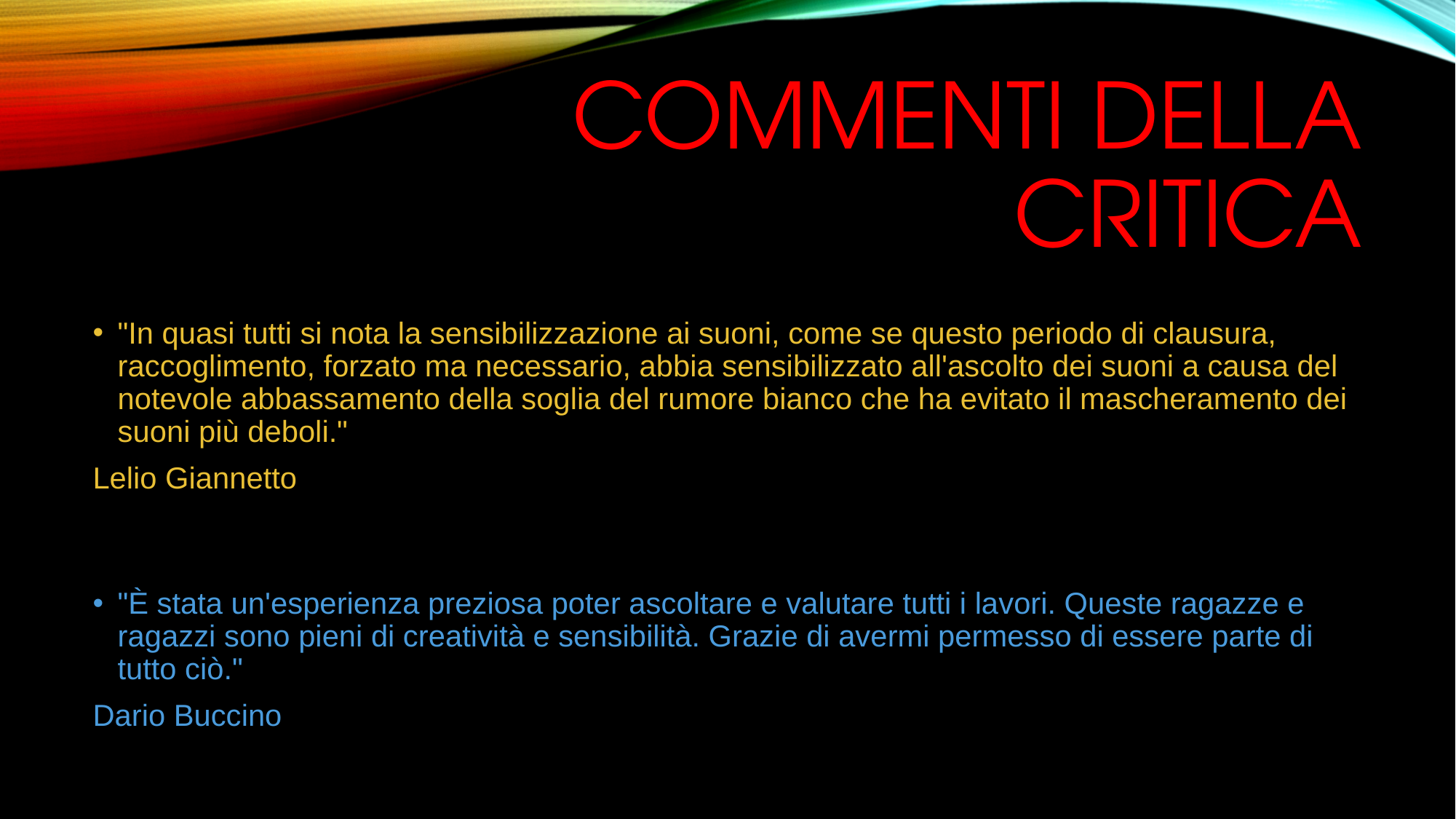

# COMMENTI DELLA CRITICA

"In quasi tutti si nota la sensibilizzazione ai suoni, come se questo periodo di clausura, raccoglimento, forzato ma necessario, abbia sensibilizzato all'ascolto dei suoni a causa del notevole abbassamento della soglia del rumore bianco che ha evitato il mascheramento dei suoni più deboli."
Lelio Giannetto

"È stata un'esperienza preziosa poter ascoltare e valutare tutti i lavori. Queste ragazze e ragazzi sono pieni di creatività e sensibilità. Grazie di avermi permesso di essere parte di tutto ciò."
Dario Buccino